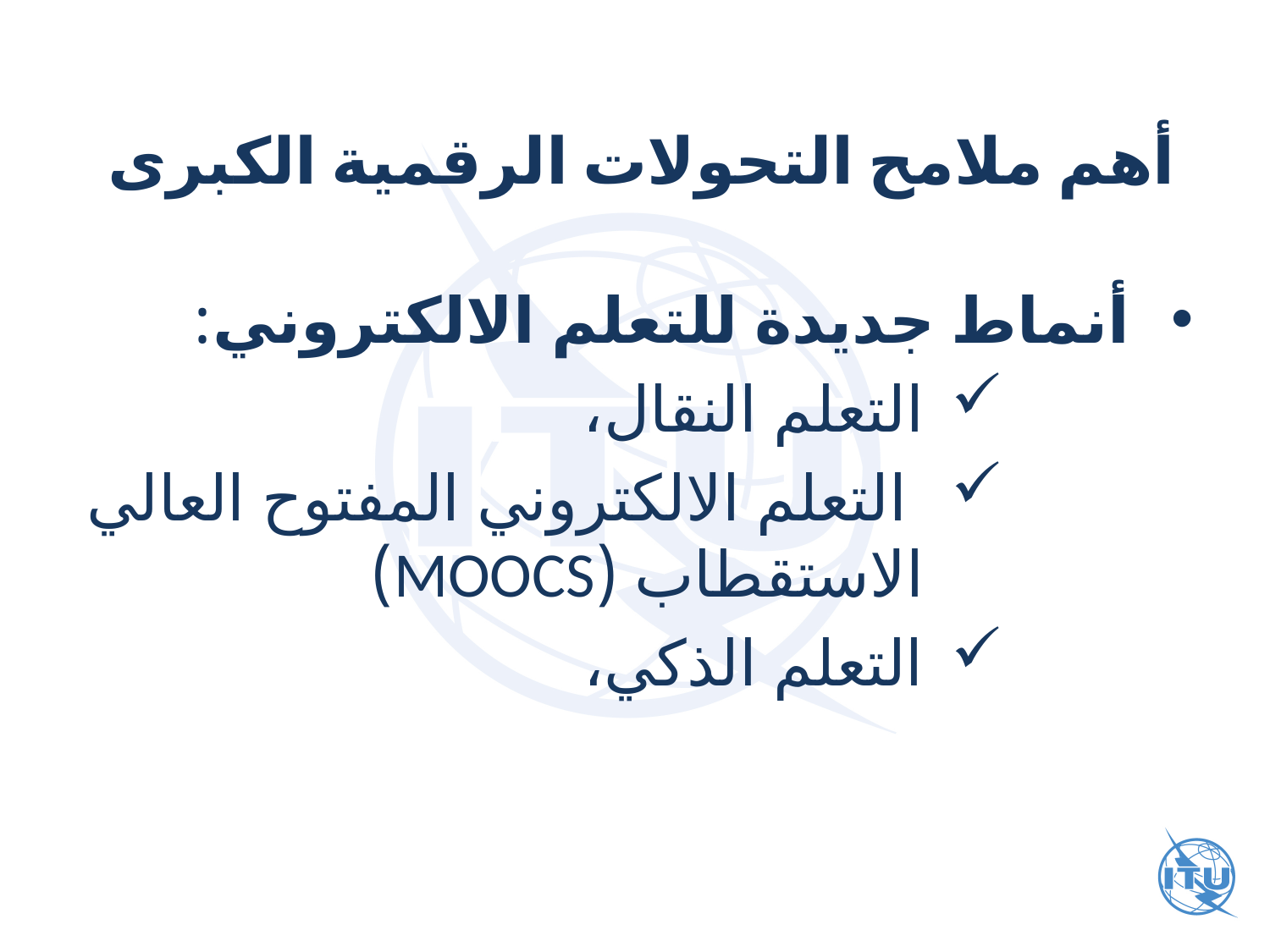

# أهم ملامح التحولات الرقمية الكبرى
أنماط جديدة للتعلم الالكتروني:
التعلم النقال،
 التعلم الالكتروني المفتوح العالي الاستقطاب (MOOCS)
التعلم الذكي،